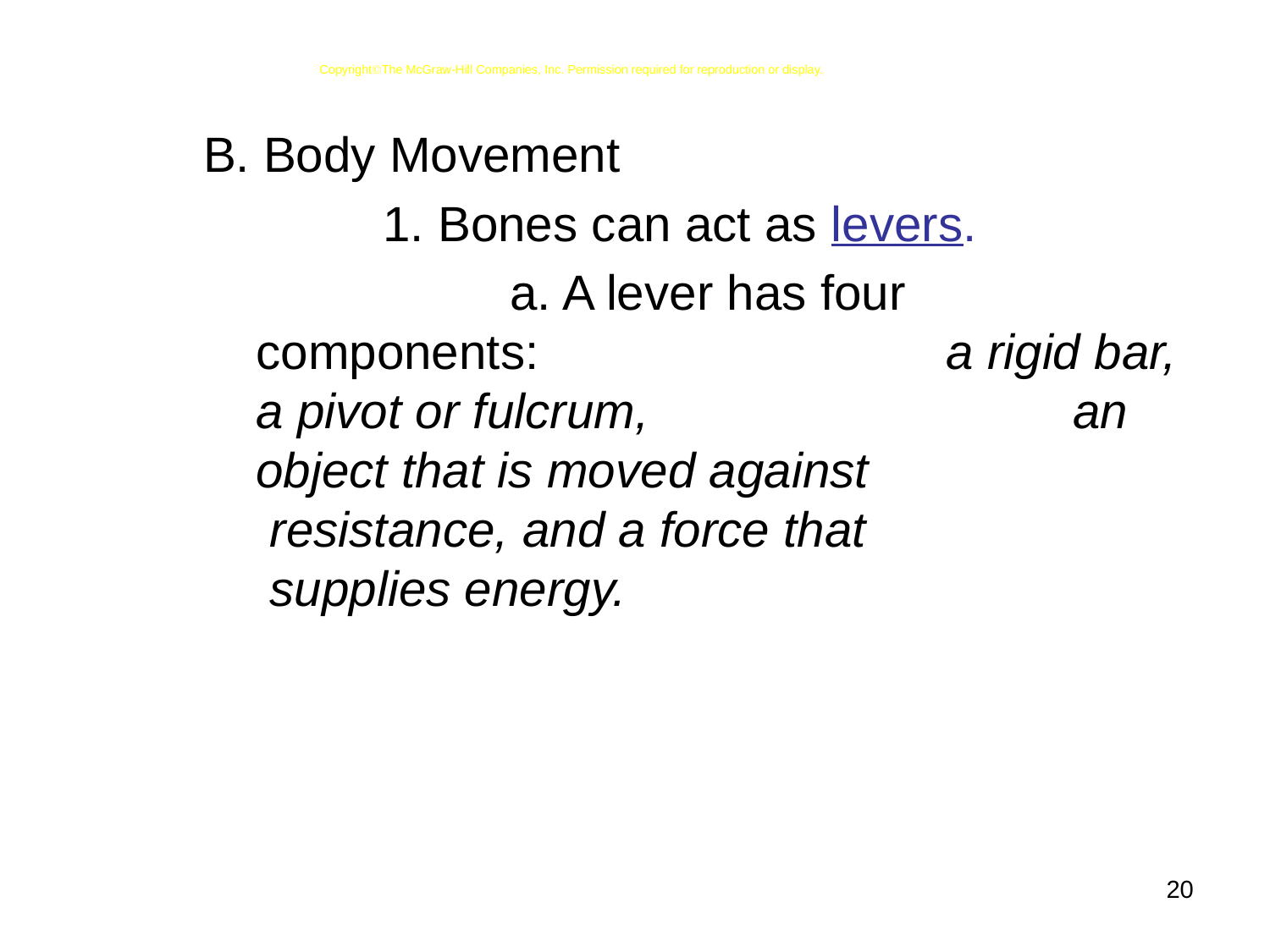

Copyright©The McGraw-Hill Companies, Inc. Permission required for reproduction or display.
B. Body Movement
		1. Bones can act as levers.
			a. A lever has four components: 			    a rigid bar, a pivot or fulcrum, 			    an object that is moved against 			    resistance, and a force that 			    supplies energy.
20